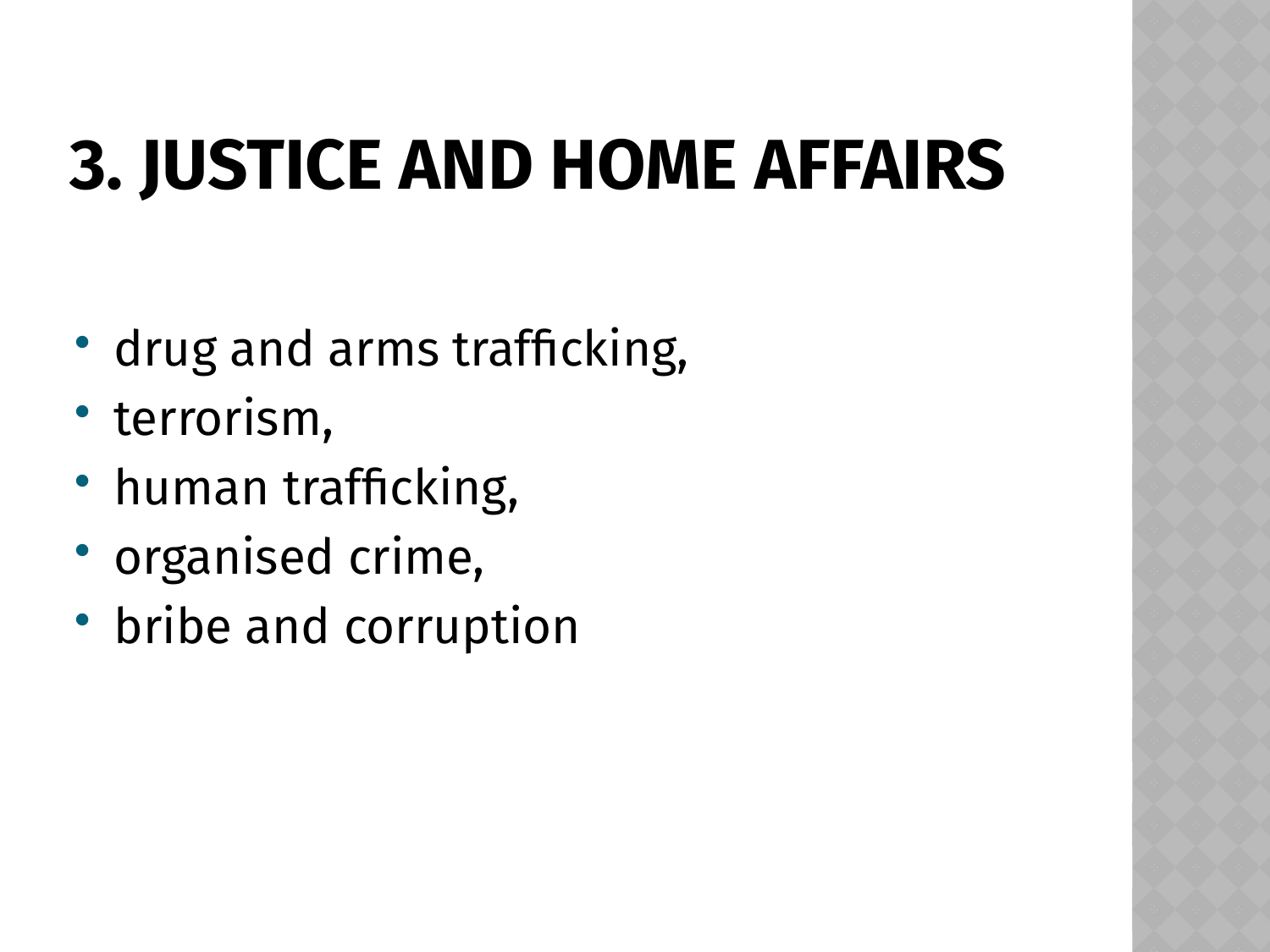

# 3. Justice and Home Affairs

drug and arms trafficking,
terrorism,
human trafficking,
organised crime,
bribe and corruption